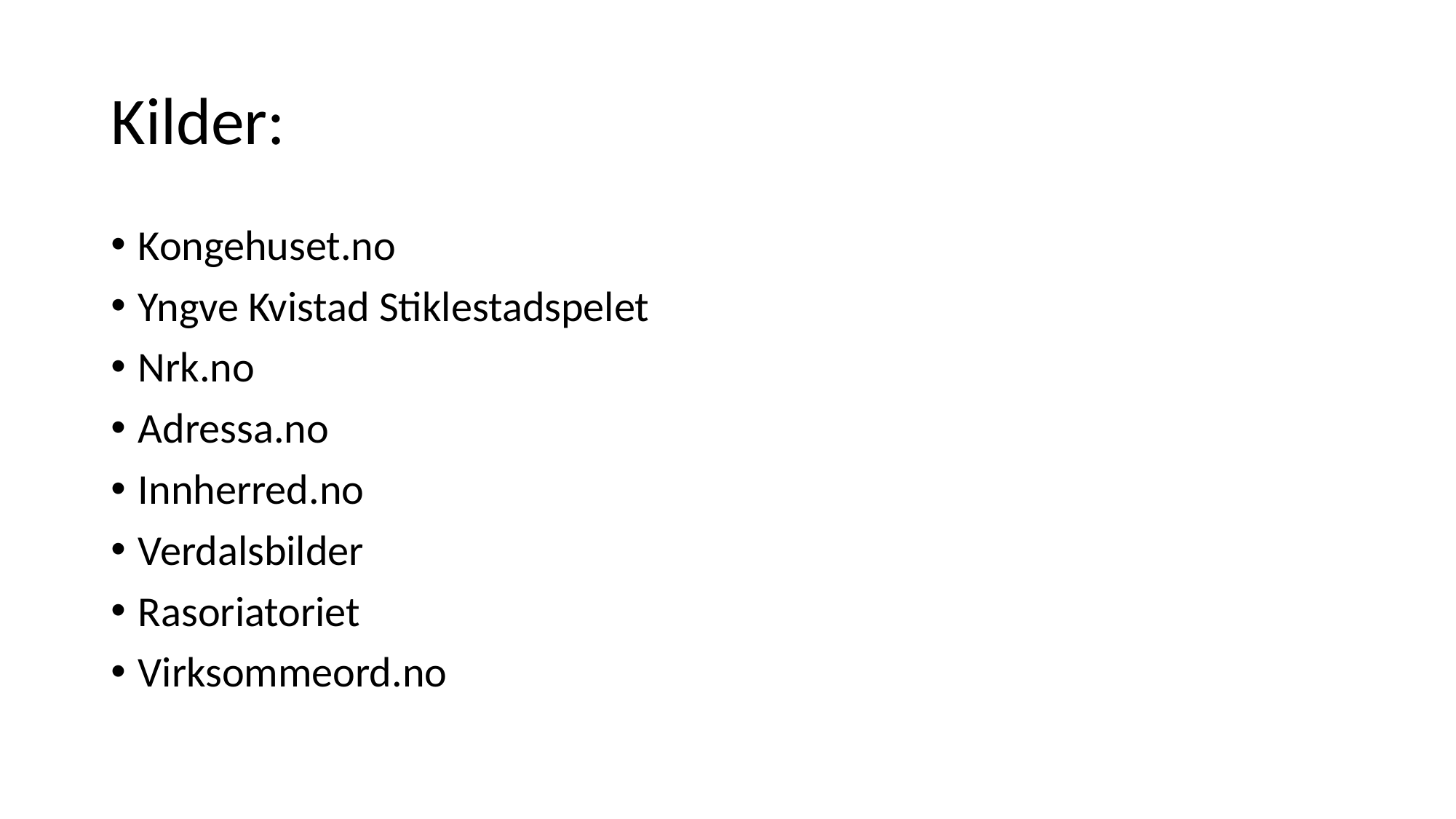

# Kilder:
Kongehuset.no
Yngve Kvistad Stiklestadspelet
Nrk.no
Adressa.no
Innherred.no
Verdalsbilder
Rasoriatoriet
Virksommeord.no